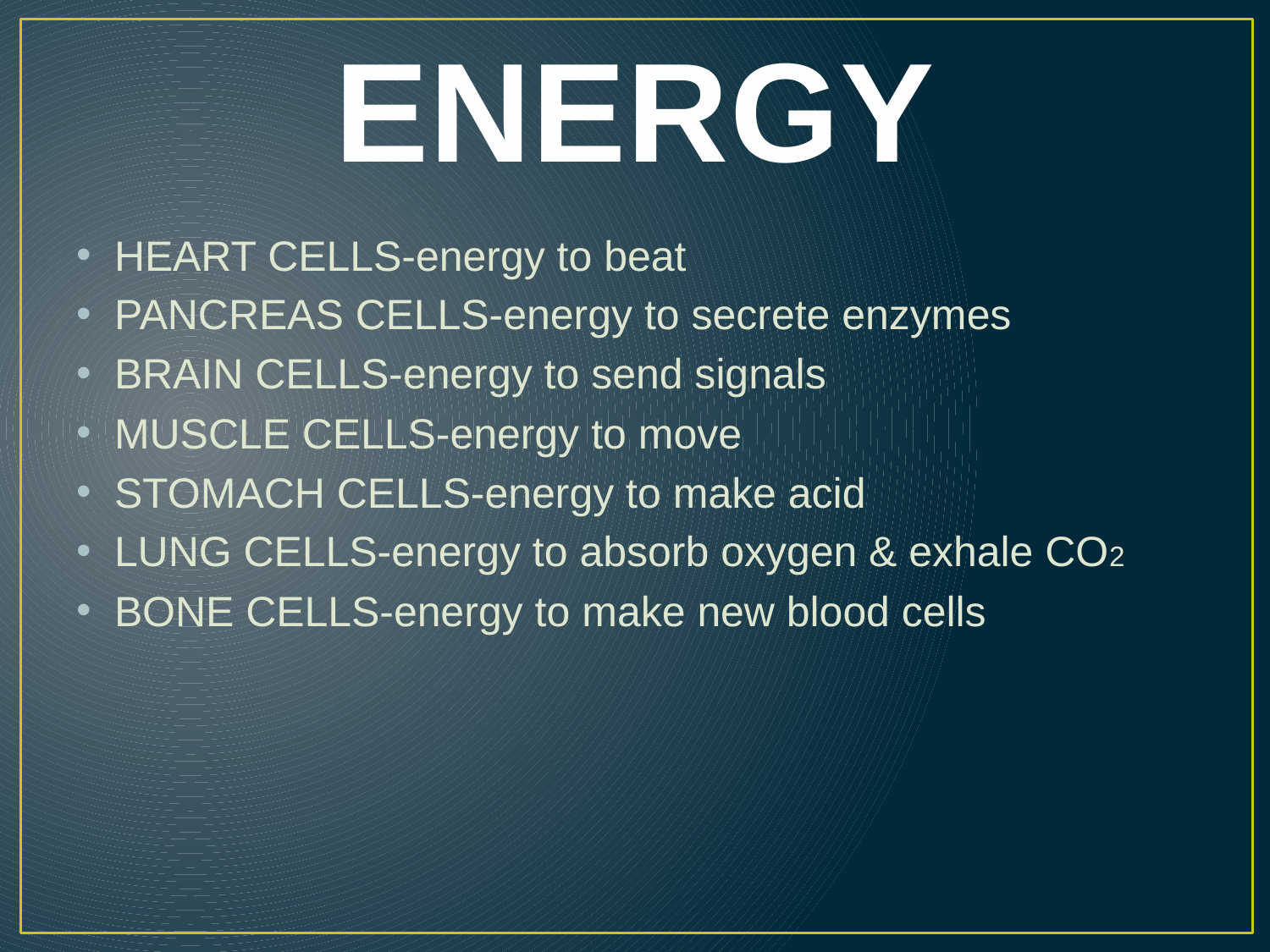

# ENERGY
HEART CELLS-energy to beat
PANCREAS CELLS-energy to secrete enzymes
BRAIN CELLS-energy to send signals
MUSCLE CELLS-energy to move
STOMACH CELLS-energy to make acid
LUNG CELLS-energy to absorb oxygen & exhale CO2
BONE CELLS-energy to make new blood cells